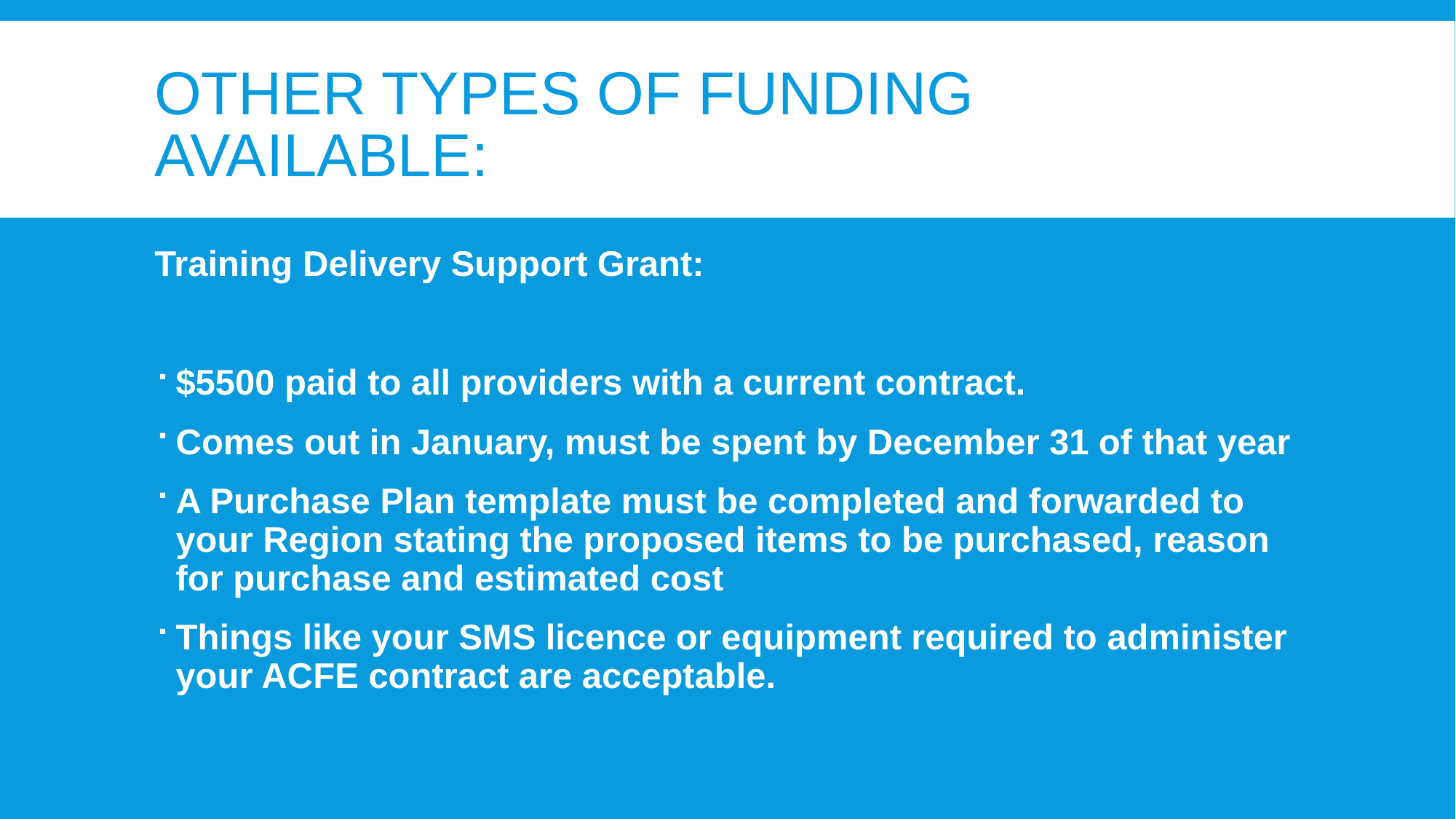

# Other types of funding available:
Training Delivery Support Grant:

$5500 paid to all providers with a current contract.
Comes out in January, must be spent by December 31 of that year
A Purchase Plan template must be completed and forwarded to your Region stating the proposed items to be purchased, reason for purchase and estimated cost
Things like your SMS licence or equipment required to administer your ACFE contract are acceptable.